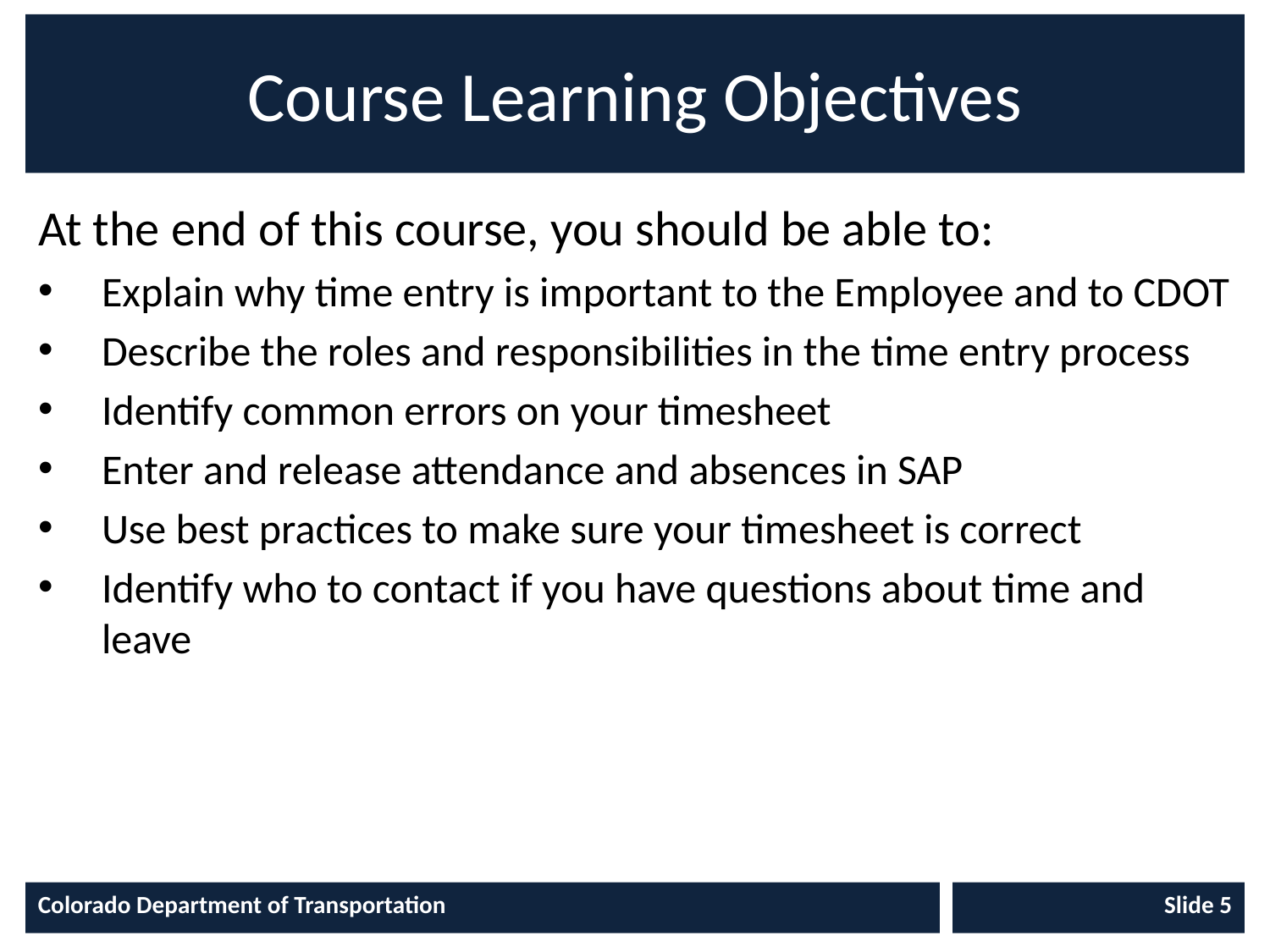

# Course Learning Objectives
At the end of this course, you should be able to:
Explain why time entry is important to the Employee and to CDOT
Describe the roles and responsibilities in the time entry process
Identify common errors on your timesheet
Enter and release attendance and absences in SAP
Use best practices to make sure your timesheet is correct
Identify who to contact if you have questions about time and leave

Colorado Department of Transportation
Slide 5